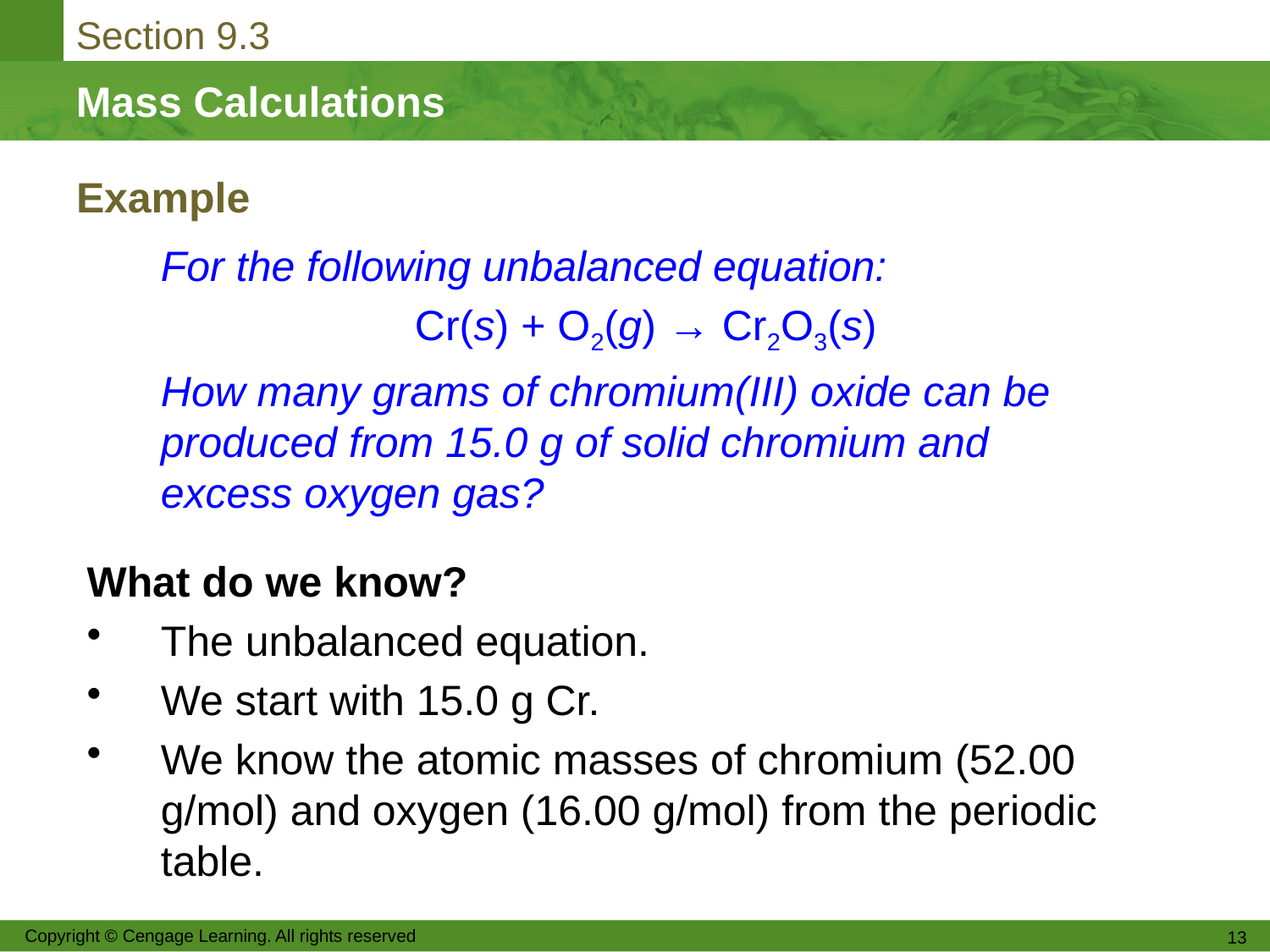

# Example
	For the following unbalanced equation:
			Cr(s) + O2(g) → Cr2O3(s)
	How many grams of chromium(III) oxide can be produced from 15.0 g of solid chromium and excess oxygen gas?

What do we know?
The unbalanced equation.
We start with 15.0 g Cr.
We know the atomic masses of chromium (52.00 g/mol) and oxygen (16.00 g/mol) from the periodic table.
Copyright © Cengage Learning. All rights reserved
13